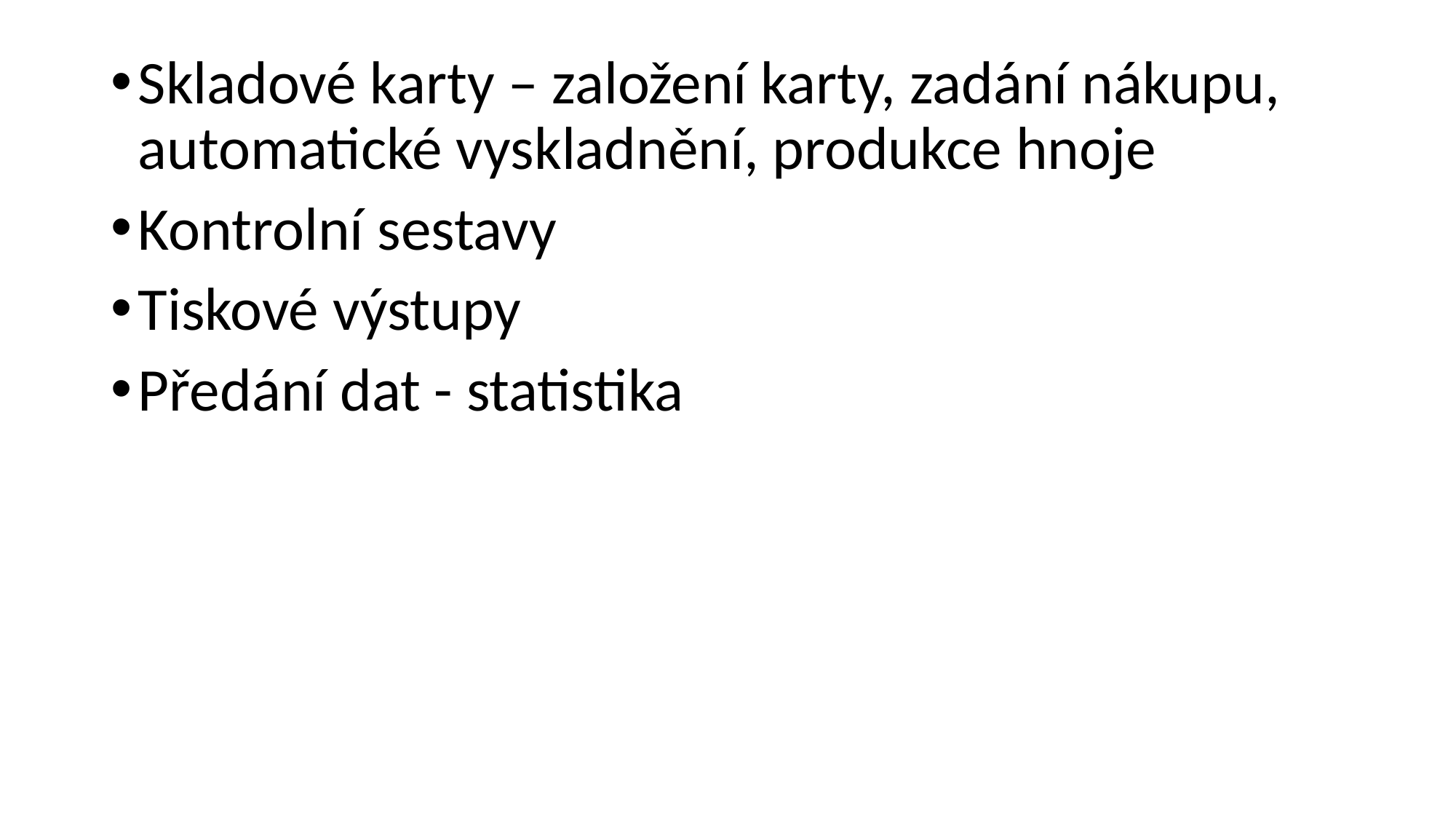

Skladové karty – založení karty, zadání nákupu, automatické vyskladnění, produkce hnoje
Kontrolní sestavy
Tiskové výstupy
Předání dat - statistika